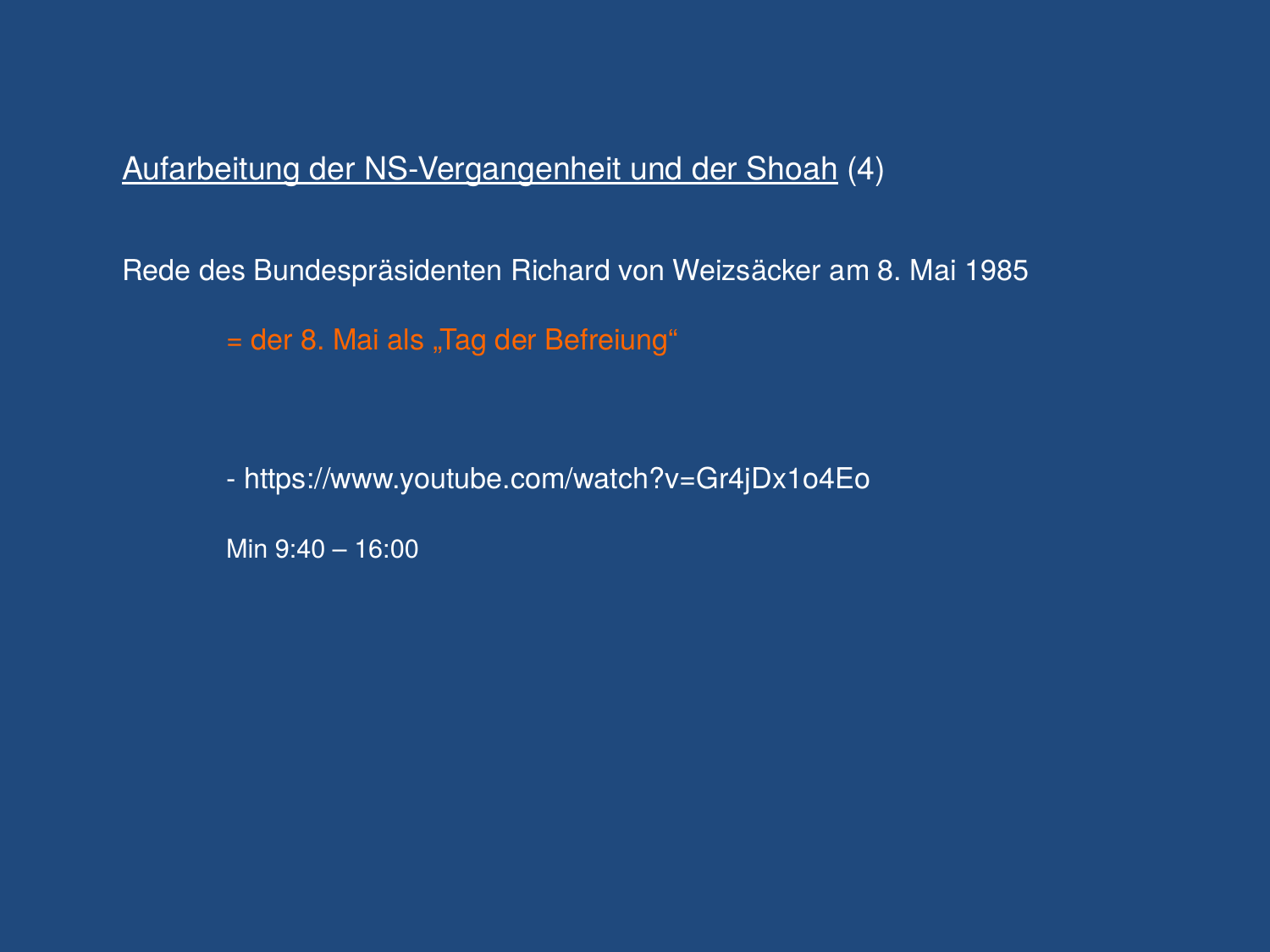

# Aufarbeitung der NS-Vergangenheit und der Shoah (4) Rede des Bundespräsidenten Richard von Weizsäcker am 8. Mai 1985 = der 8. Mai als „Tag der Befreiung“ - https://www.youtube.com/watch?v=Gr4jDx1o4Eo Min 9:40 – 16:00